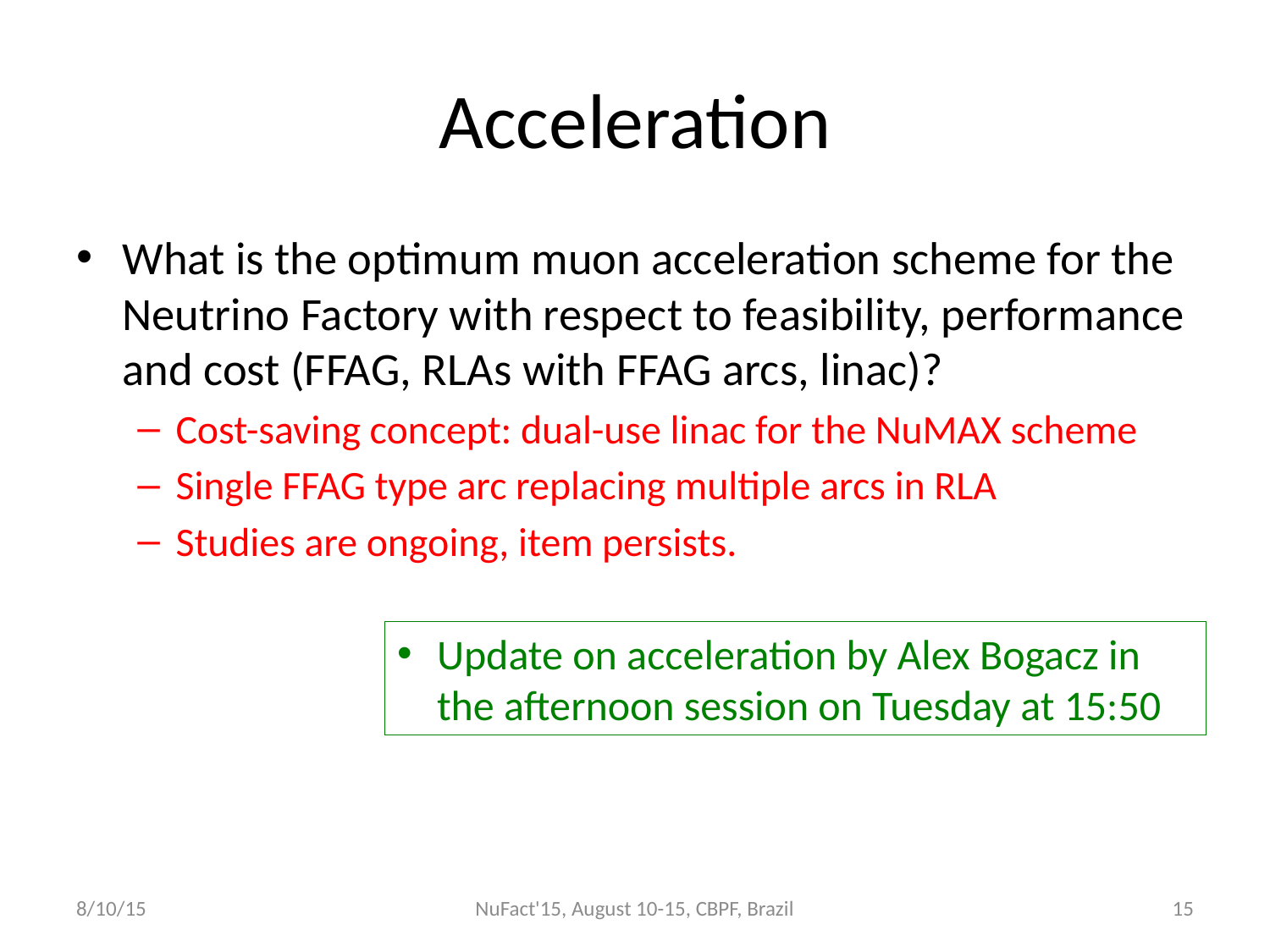

# Acceleration
What is the optimum muon acceleration scheme for the Neutrino Factory with respect to feasibility, performance and cost (FFAG, RLAs with FFAG arcs, linac)?
Cost-saving concept: dual-use linac for the NuMAX scheme
Single FFAG type arc replacing multiple arcs in RLA
Studies are ongoing, item persists.
Update on acceleration by Alex Bogacz in the afternoon session on Tuesday at 15:50
8/10/15
NuFact'15, August 10-15, CBPF, Brazil
15